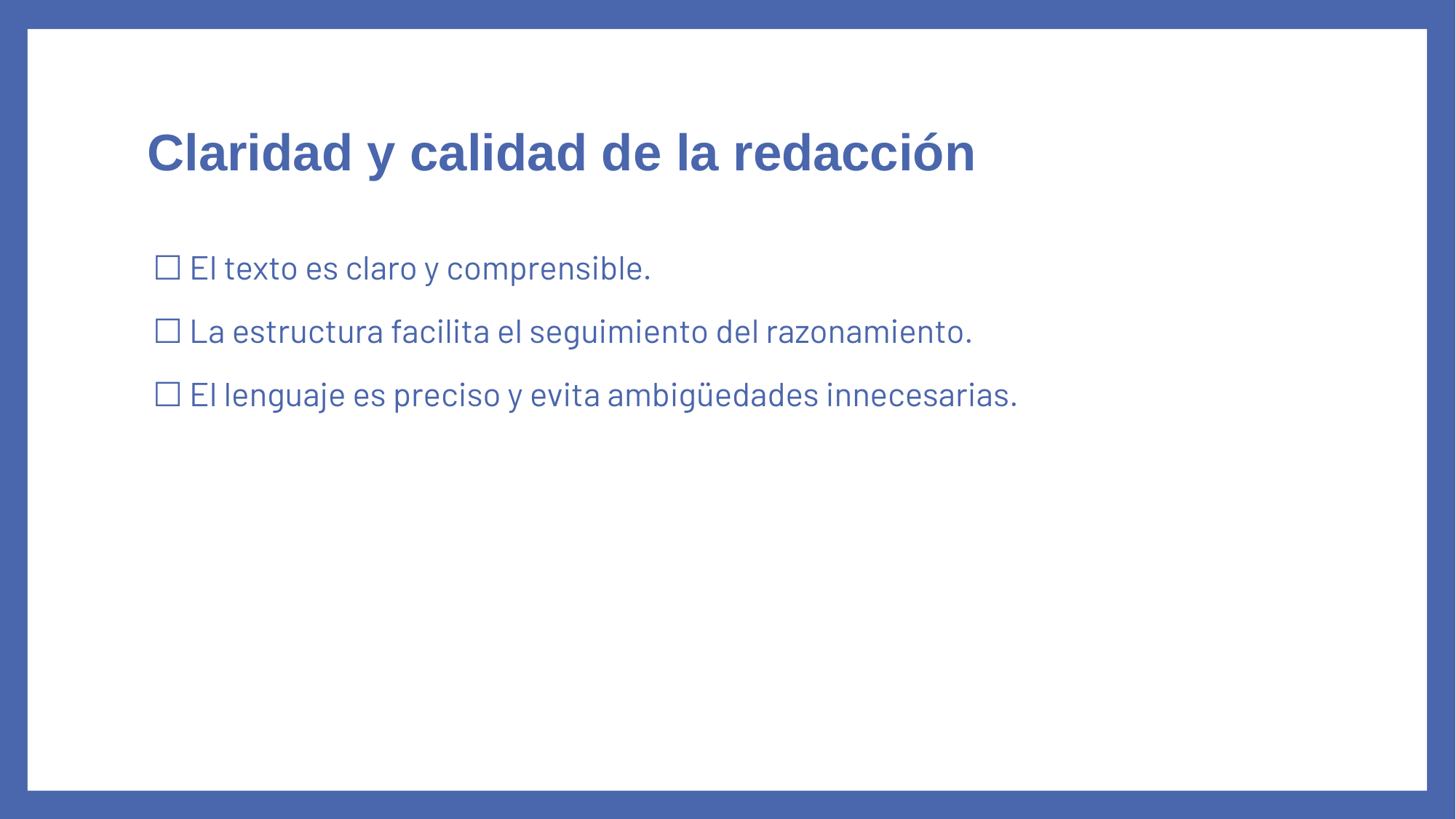

# Claridad y calidad de la redacción
☐ El texto es claro y comprensible.
☐ La estructura facilita el seguimiento del razonamiento.
☐ El lenguaje es preciso y evita ambigüedades innecesarias.